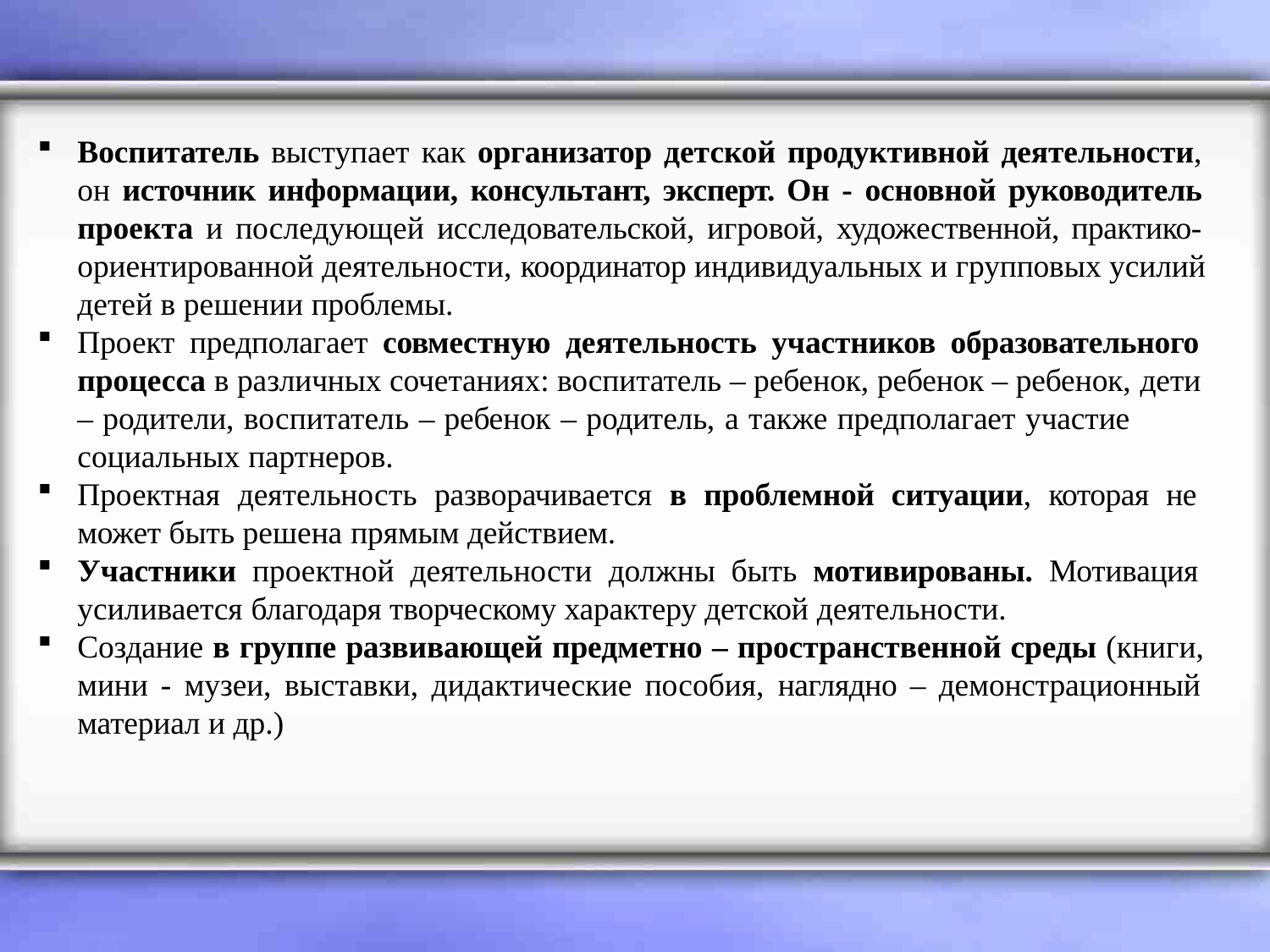

Воспитатель выступает как организатор детской продуктивной деятельности,  он источник информации, консультант, эксперт. Он - основной руководитель  проекта и последующей исследовательской, игровой, художественной, практико-  ориентированной деятельности, координатор индивидуальных и групповых усилий  детей в решении проблемы.
Проект предполагает совместную деятельность участников образовательного  процесса в различных сочетаниях: воспитатель – ребенок, ребенок – ребенок, дети
– родители, воспитатель – ребенок – родитель, а также предполагает участие
социальных партнеров.
Проектная деятельность разворачивается в проблемной ситуации, которая не  может быть решена прямым действием.
Участники проектной деятельности должны быть мотивированы. Мотивация  усиливается благодаря творческому характеру детской деятельности.
Создание в группе развивающей предметно – пространственной среды (книги,  мини - музеи, выставки, дидактические пособия, наглядно – демонстрационный  материал и др.)